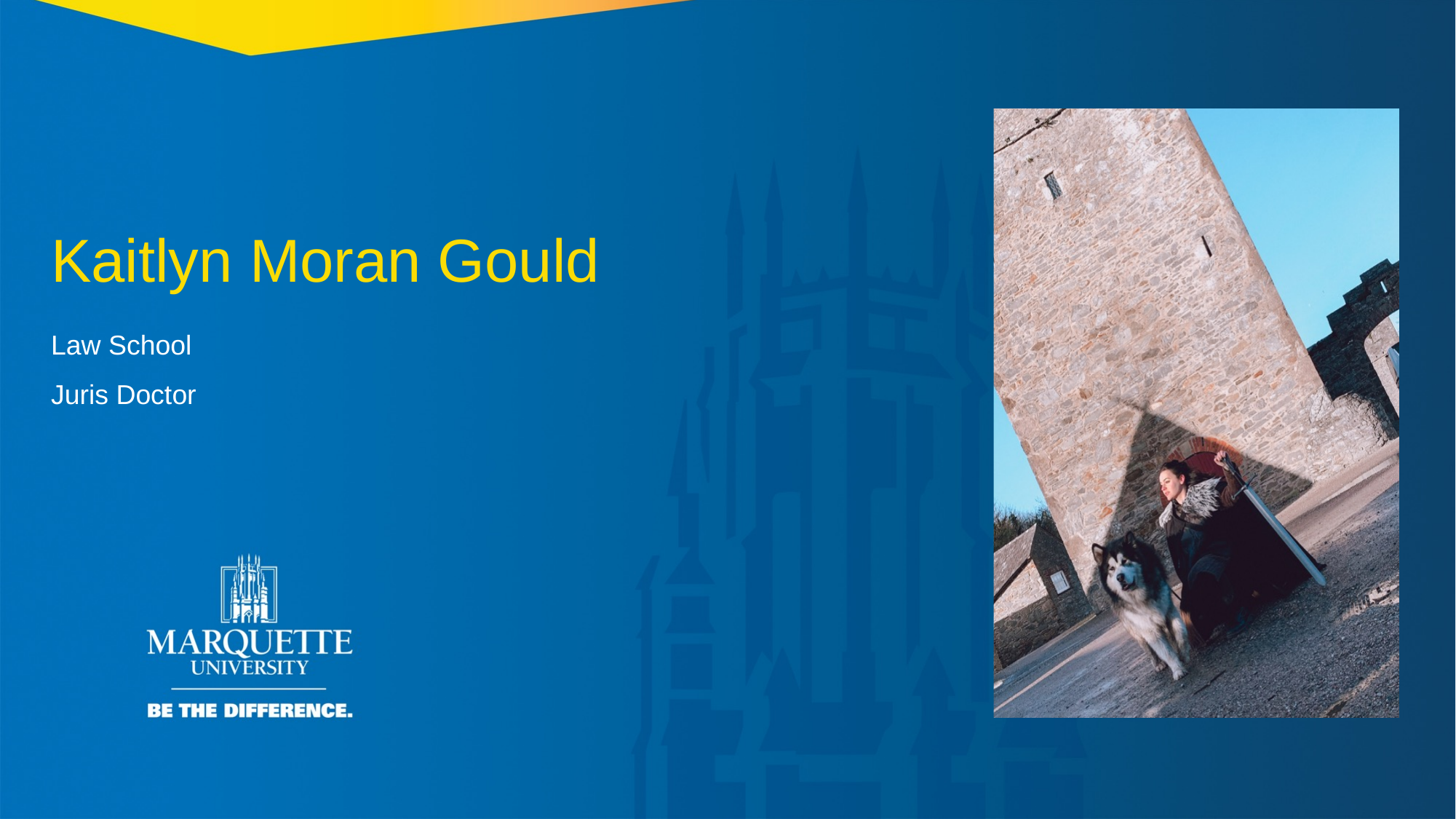

Kaitlyn Moran Gould
Law School
Juris Doctor